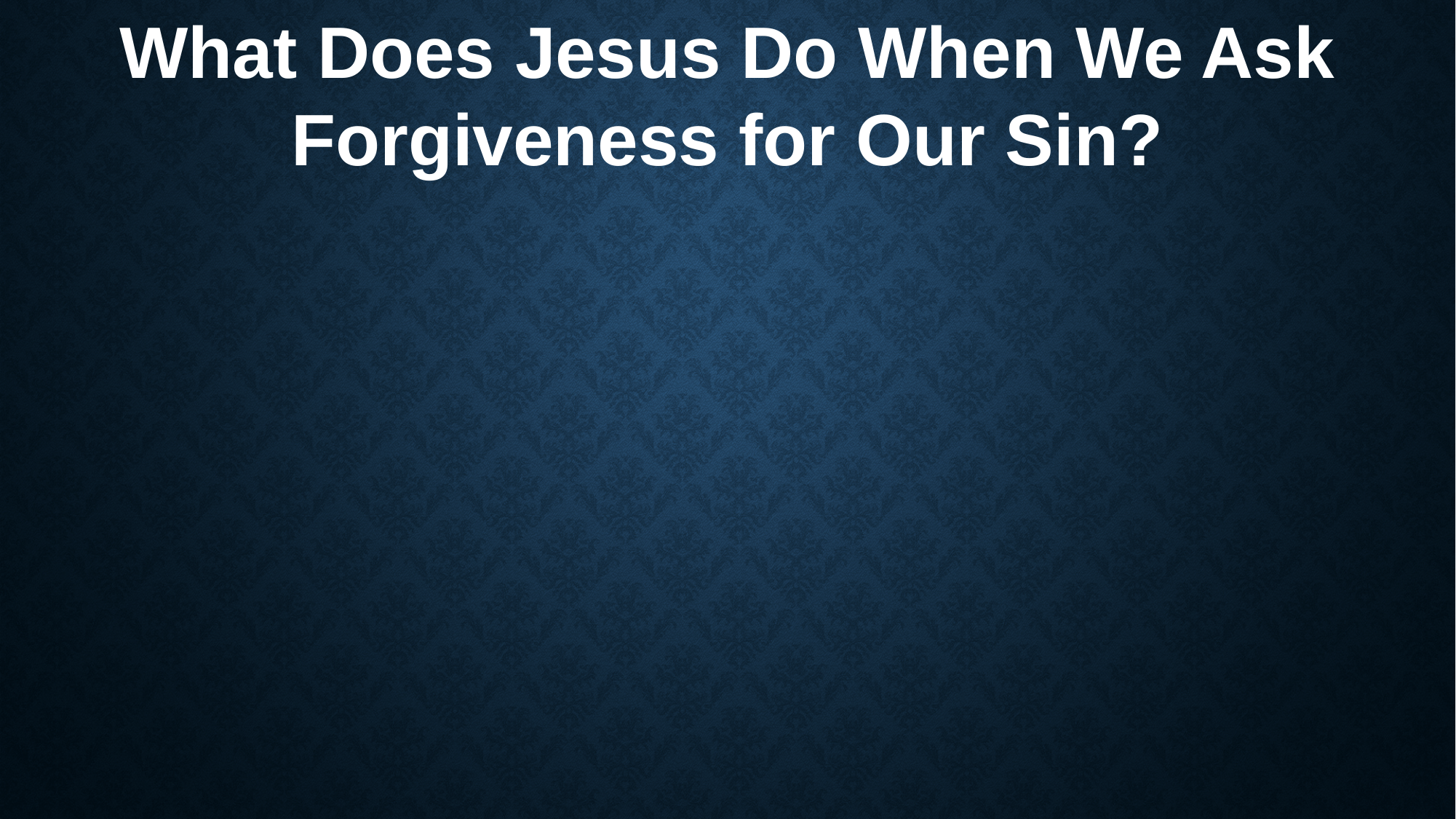

What Does Jesus Do When We Ask Forgiveness for Our Sin?